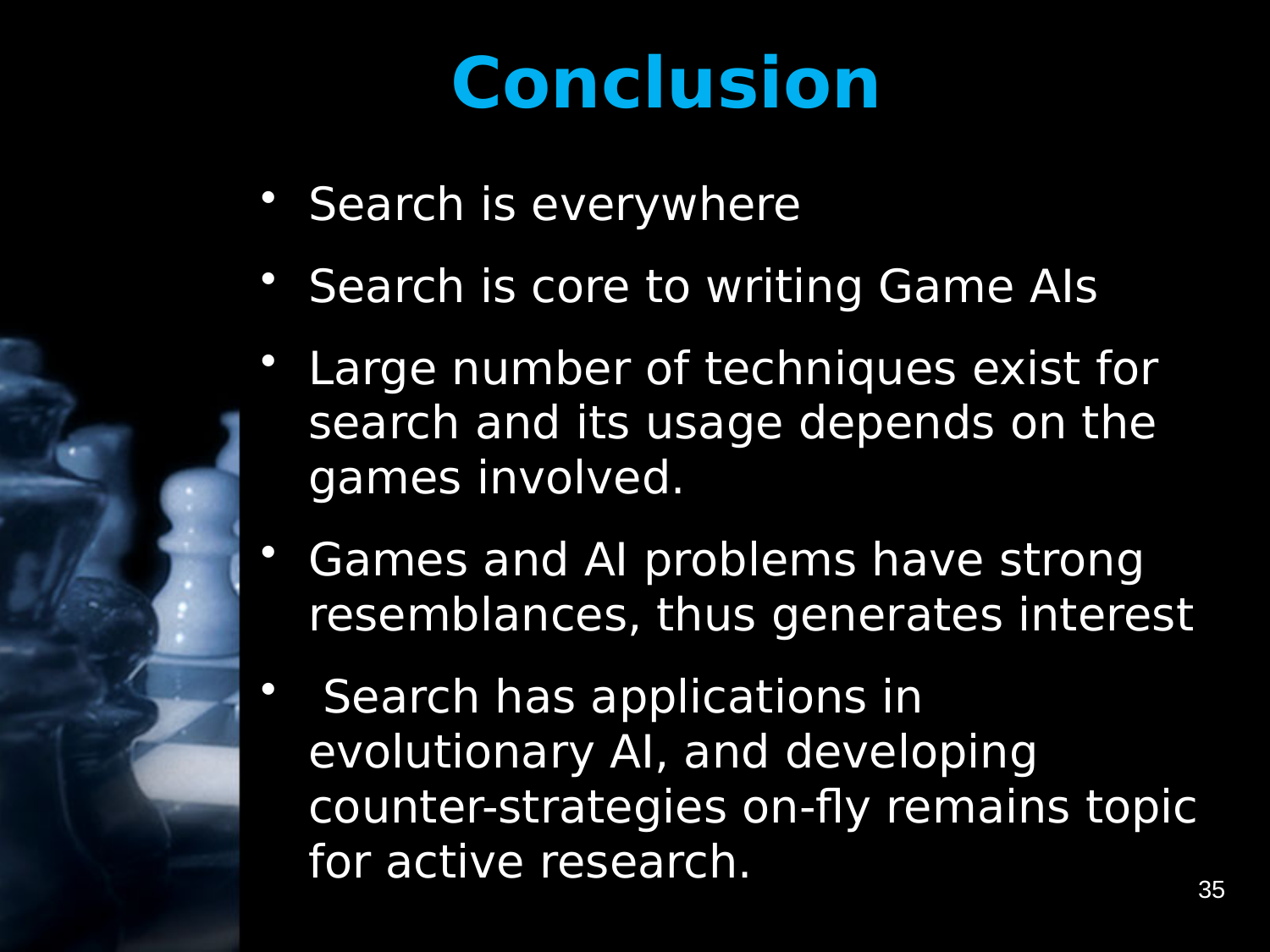

# Conclusion
Search is everywhere
Search is core to writing Game AIs
Large number of techniques exist for search and its usage depends on the games involved.
Games and AI problems have strong resemblances, thus generates interest
 Search has applications in evolutionary AI, and developing counter-strategies on-fly remains topic for active research.
35